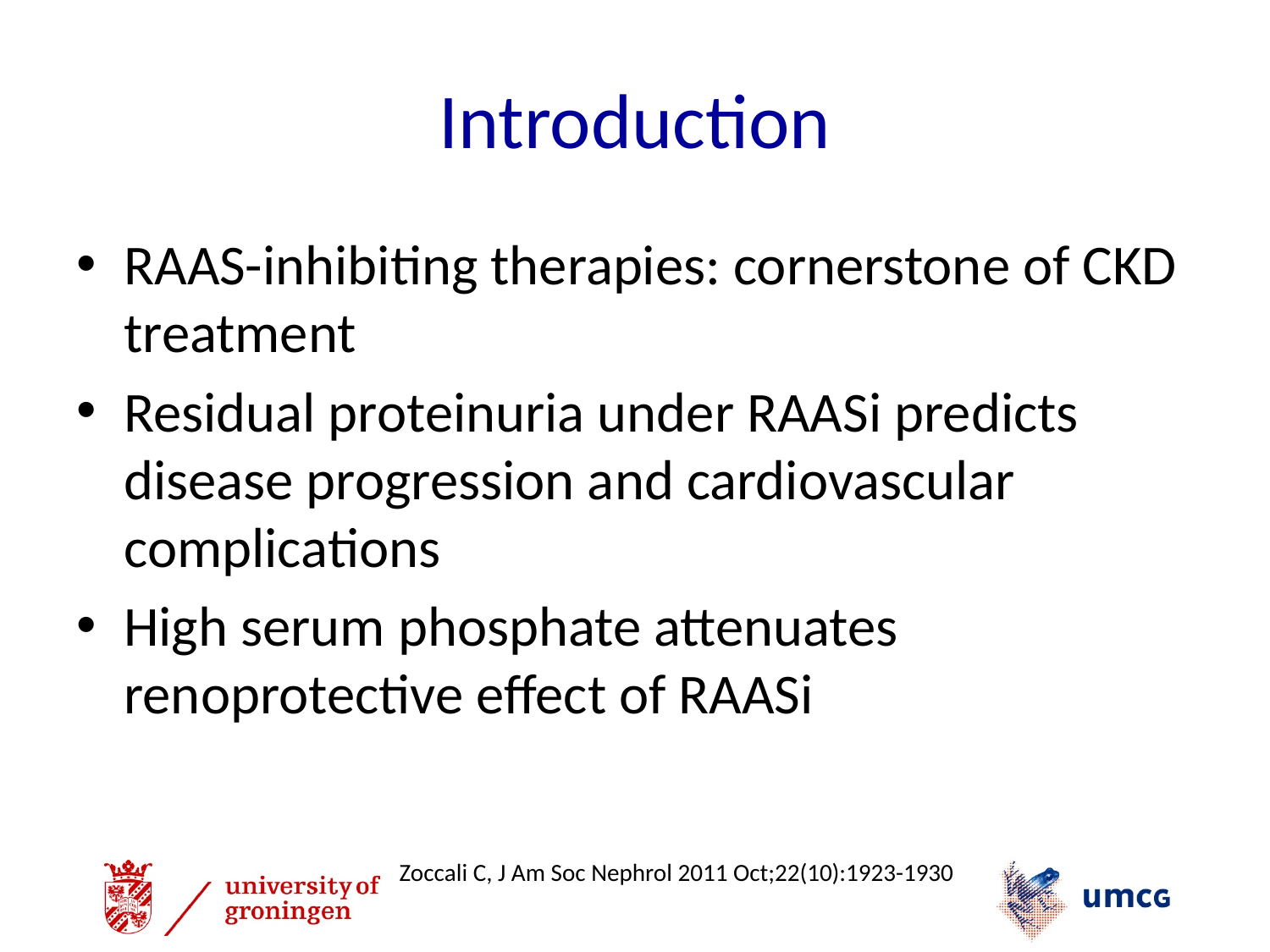

# Introduction
RAAS-inhibiting therapies: cornerstone of CKD treatment
Residual proteinuria under RAASi predicts disease progression and cardiovascular complications
High serum phosphate attenuates renoprotective effect of RAASi

Zoccali C, J Am Soc Nephrol 2011 Oct;22(10):1923-1930